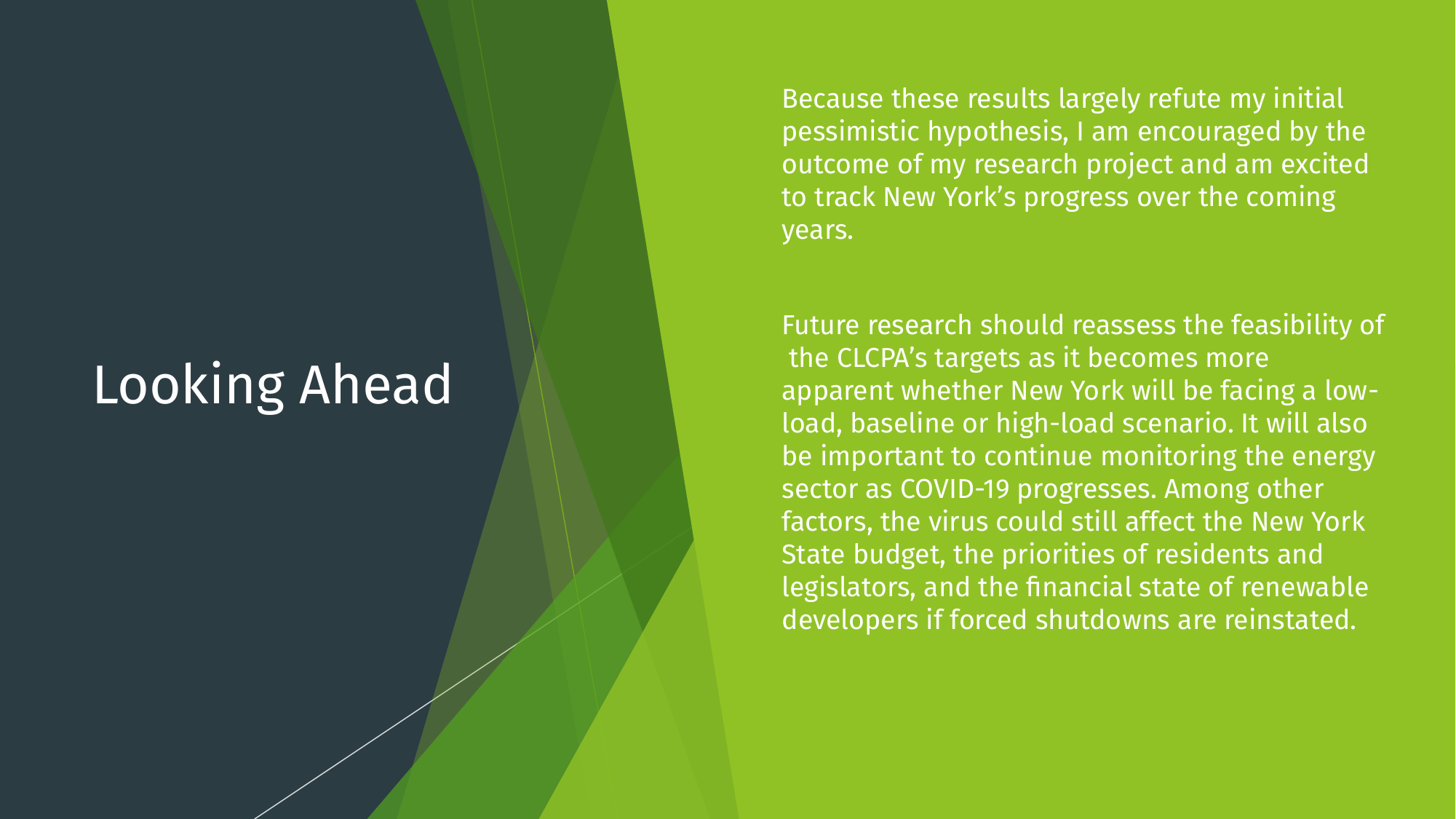

# Looking Ahead
Because these results largely refute my initial  pessimistic hypothesis, I am encouraged by the outcome of my research project and am excited  to track New York’s progress over the coming  years.

Future research should reassess the feasibility of  the CLCPA’s targets as it becomes more apparent whether New York will be facing a low-load, baseline or high-load scenario. It will also be important to continue monitoring the energy sector as COVID-19 progresses. Among other factors, the virus could still affect the New York State budget, the priorities of residents and  legislators, and the financial state of renewable  developers if forced shutdowns are reinstated.